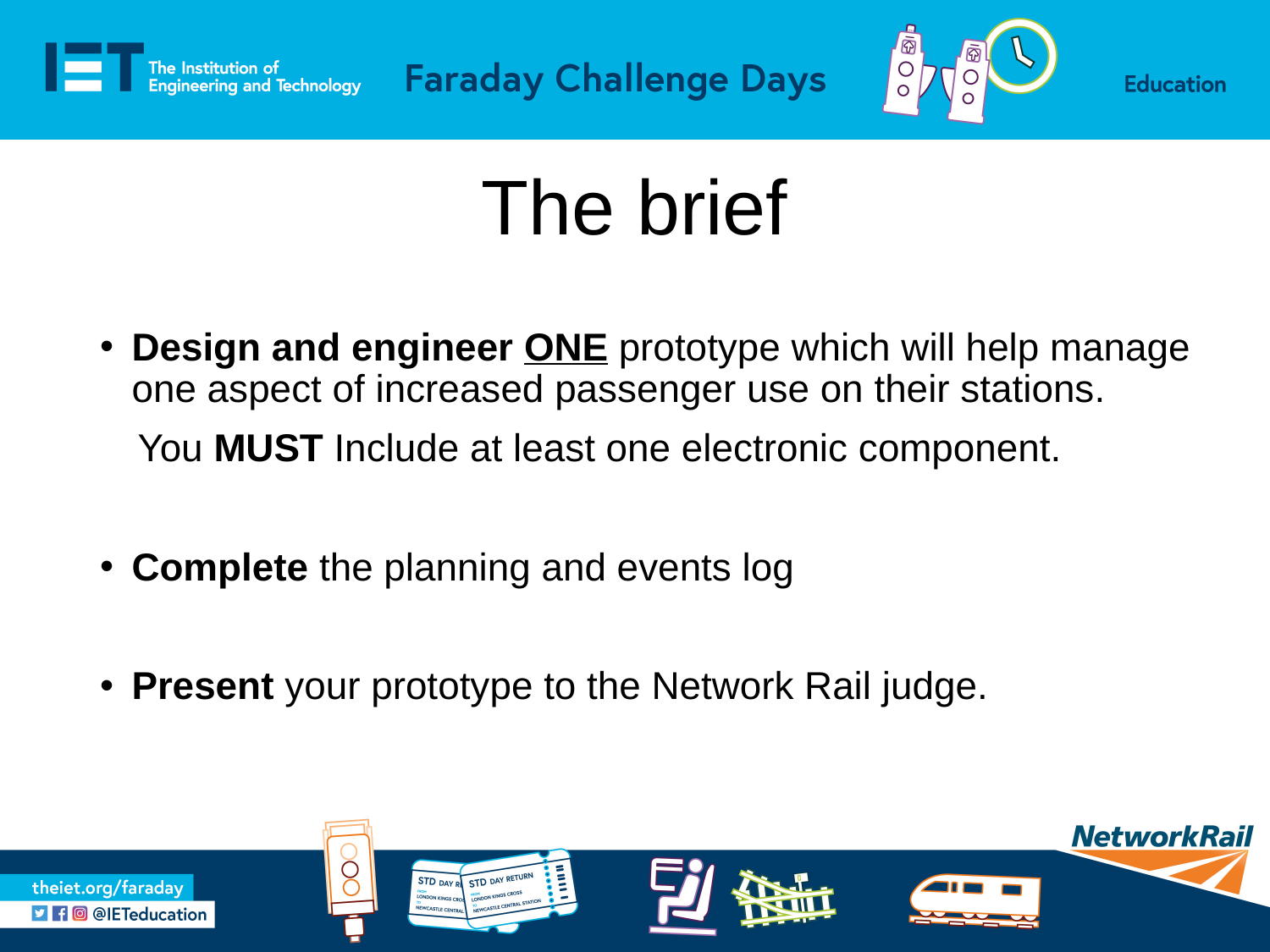

# The brief
Design and engineer ONE prototype which will help manage one aspect of increased passenger use on their stations.
You MUST Include at least one electronic component.

Complete the planning and events log

Present your prototype to the Network Rail judge.